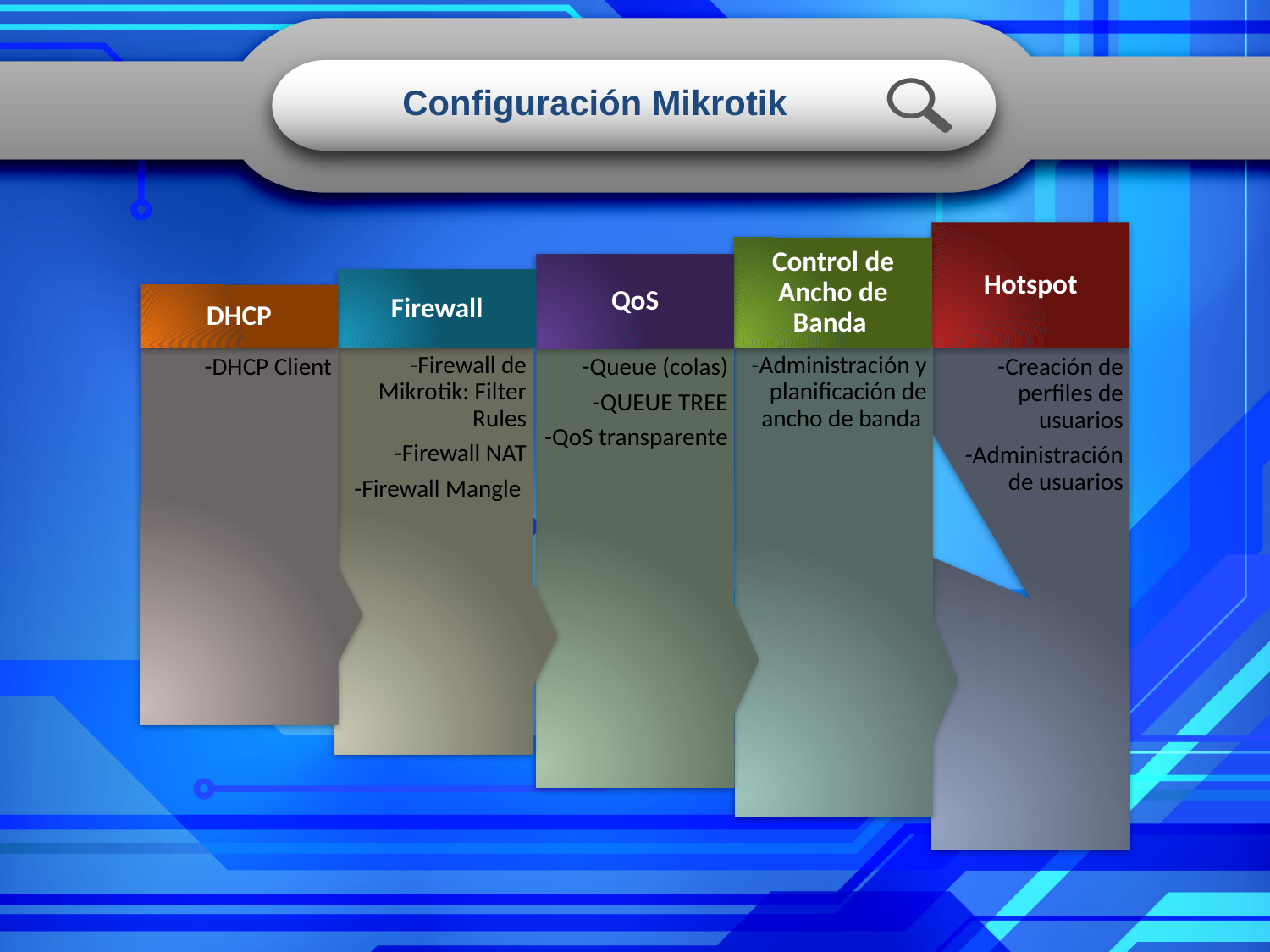

# Configuración Mikrotik
-Creación de perfiles de usuarios
-Administración de usuarios
Hotspot
-Administración y planificación de ancho de banda
Control de Ancho de Banda
-Queue (colas)
-QUEUE TREE
-QoS transparente
QoS
-Firewall de Mikrotik: Filter Rules
-Firewall NAT
-Firewall Mangle
Firewall
-DHCP Client
DHCP